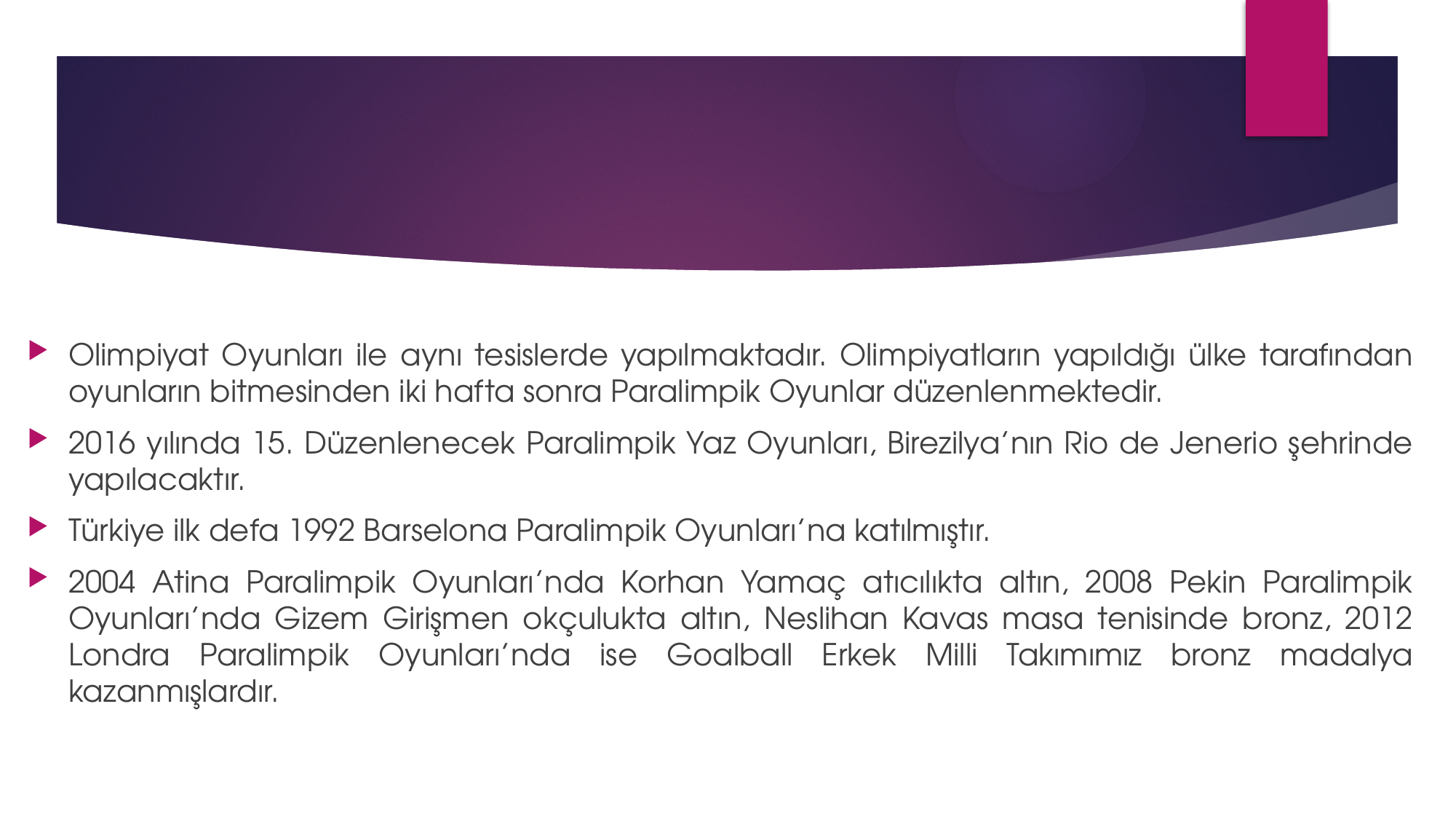

Olimpiyat Oyunları ile aynı tesislerde yapılmaktadır. Olimpiyatların yapıldığı ülke tarafından oyunların bitmesinden iki hafta sonra Paralimpik Oyunlar düzenlenmektedir.
2016 yılında 15. Düzenlenecek Paralimpik Yaz Oyunları, Birezilya’nın Rio de Jenerio şehrinde yapılacaktır.
Türkiye ilk defa 1992 Barselona Paralimpik Oyunları’na katılmıştır.
2004 Atina Paralimpik Oyunları’nda Korhan Yamaç atıcılıkta altın, 2008 Pekin Paralimpik Oyunları’nda Gizem Girişmen okçulukta altın, Neslihan Kavas masa tenisinde bronz, 2012 Londra Paralimpik Oyunları’nda ise Goalball Erkek Milli Takımımız bronz madalya kazanmışlardır.